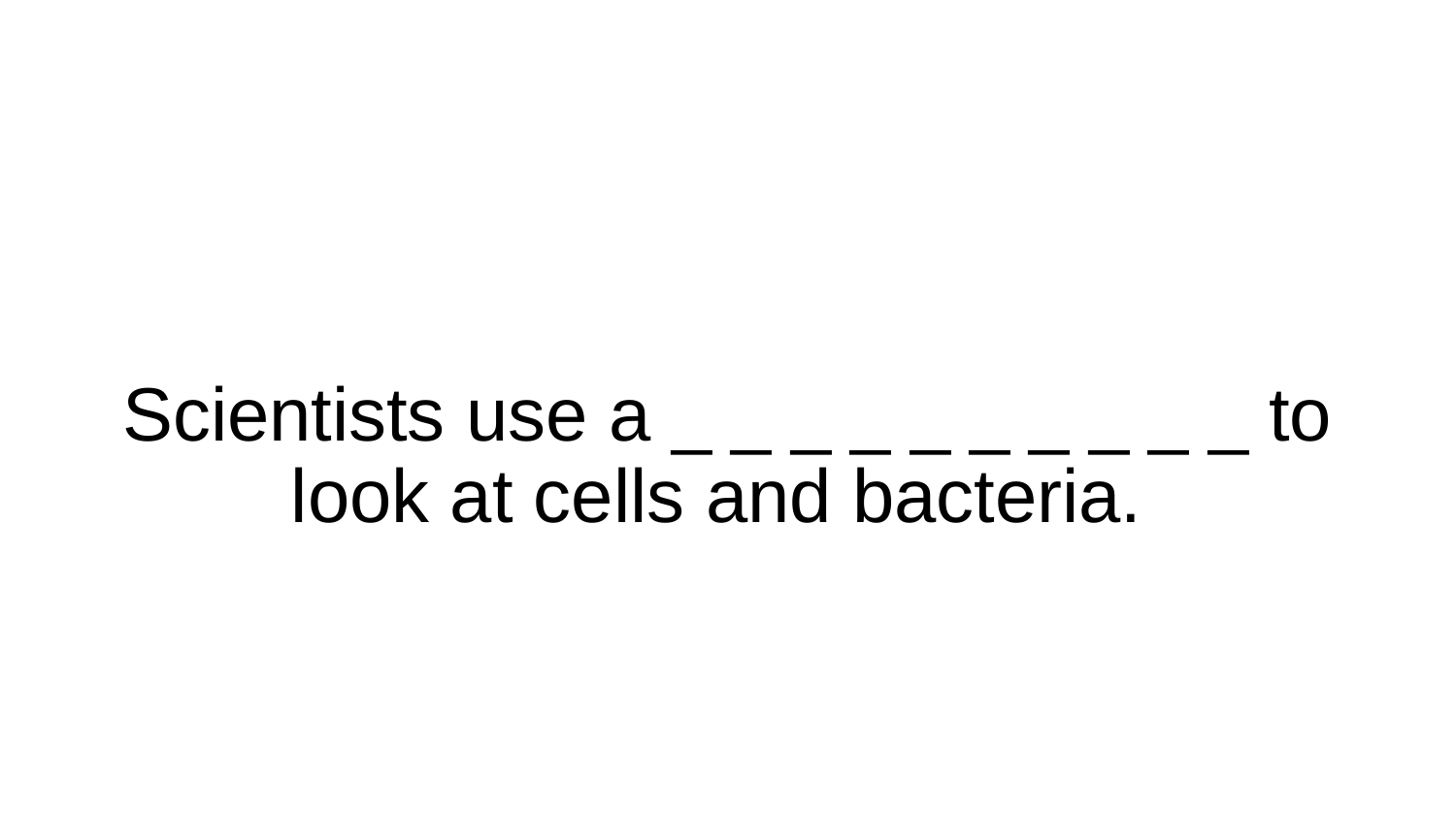

# Scientists use a _ _ _ _ _ _ _ _ _ _ to look at cells and bacteria.